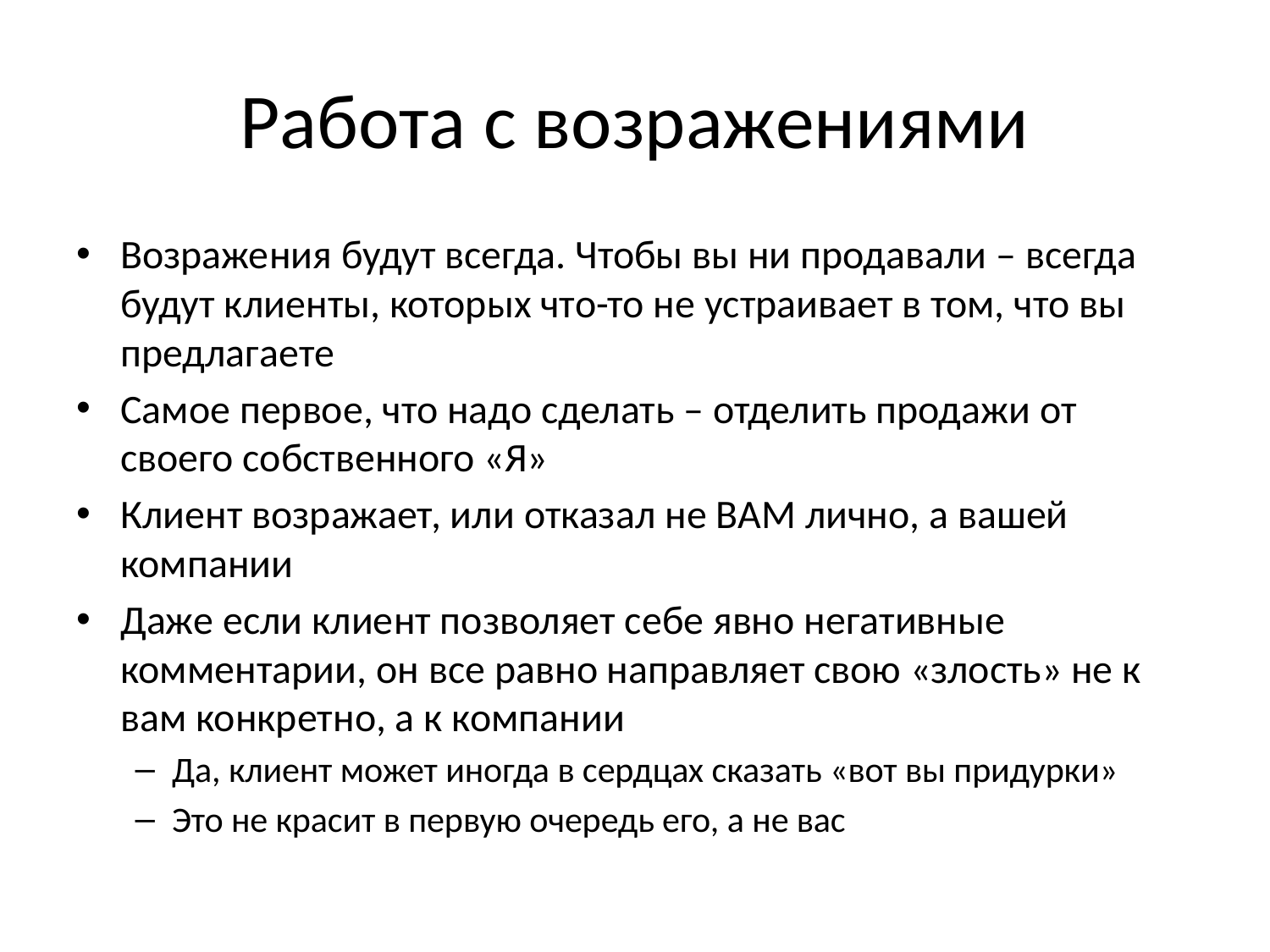

# Работа с возражениями
Возражения будут всегда. Чтобы вы ни продавали – всегда будут клиенты, которых что-то не устраивает в том, что вы предлагаете
Самое первое, что надо сделать – отделить продажи от своего собственного «Я»
Клиент возражает, или отказал не ВАМ лично, а вашей компании
Даже если клиент позволяет себе явно негативные комментарии, он все равно направляет свою «злость» не к вам конкретно, а к компании
Да, клиент может иногда в сердцах сказать «вот вы придурки»
Это не красит в первую очередь его, а не вас